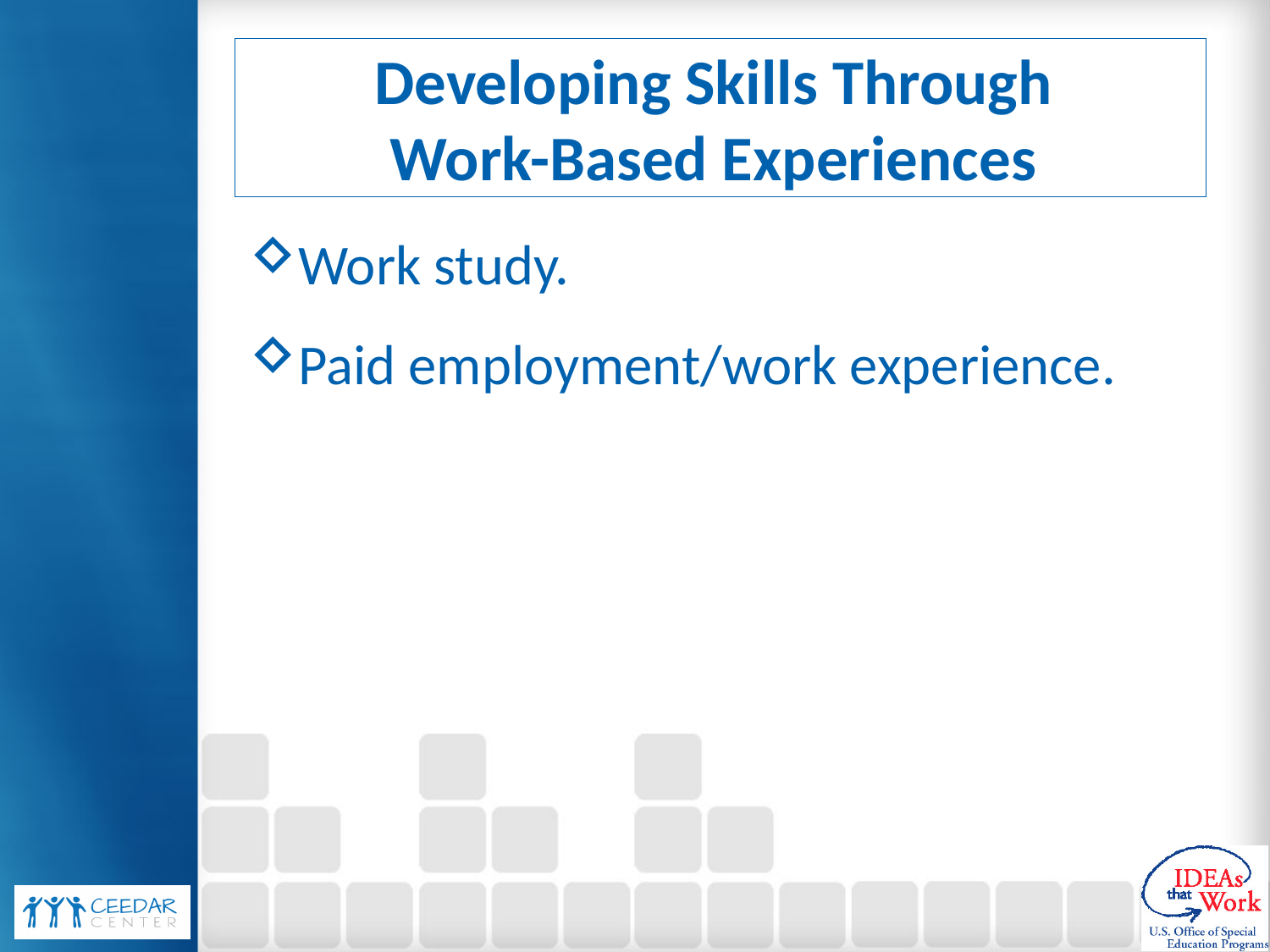

# Developing Skills Through Work-Based Experiences
Work study.
Paid employment/work experience.